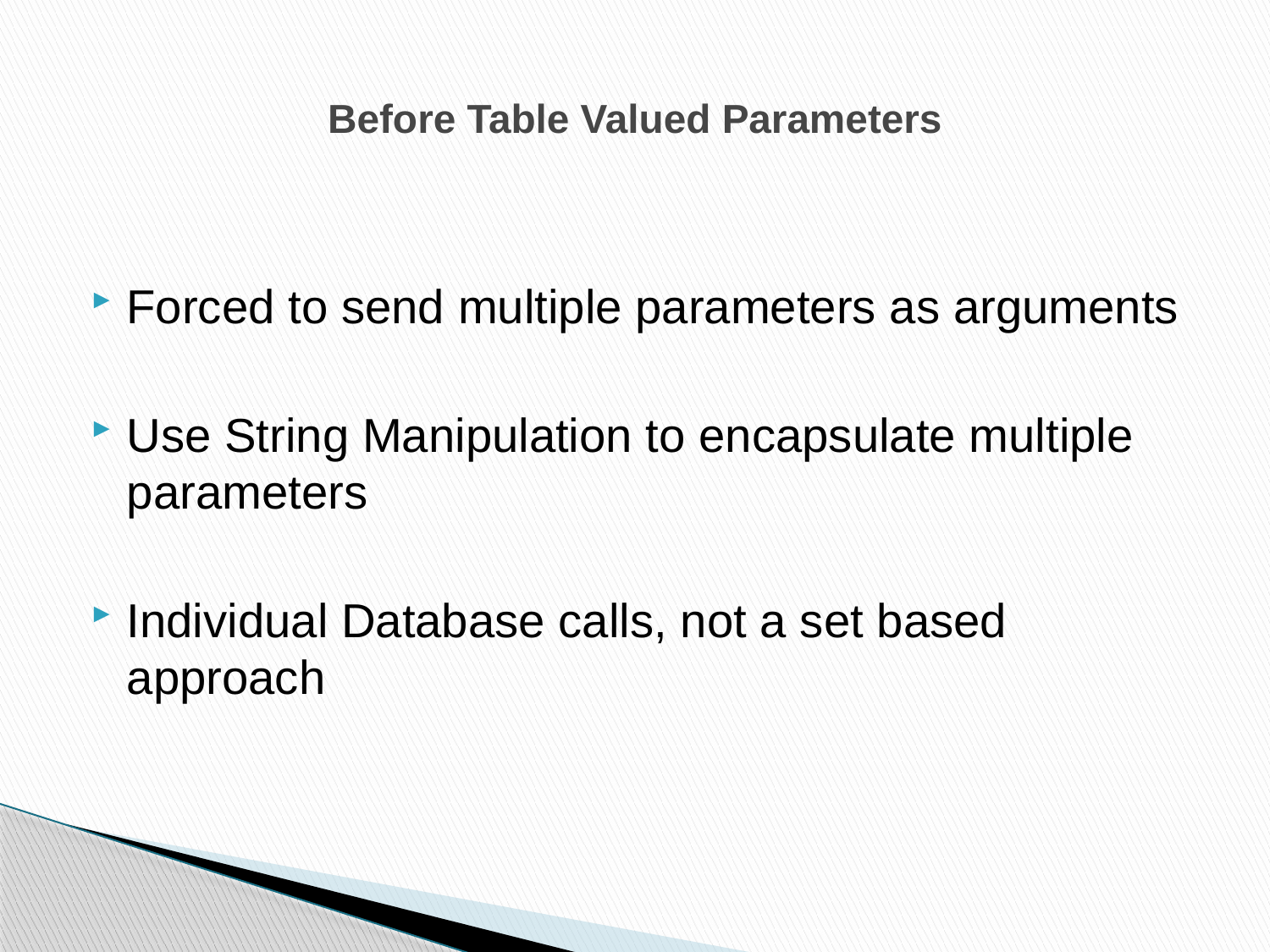

# Before Table Valued Parameters

Forced to send multiple parameters as arguments

Use String Manipulation to encapsulate multiple parameters

Individual Database calls, not a set based approach